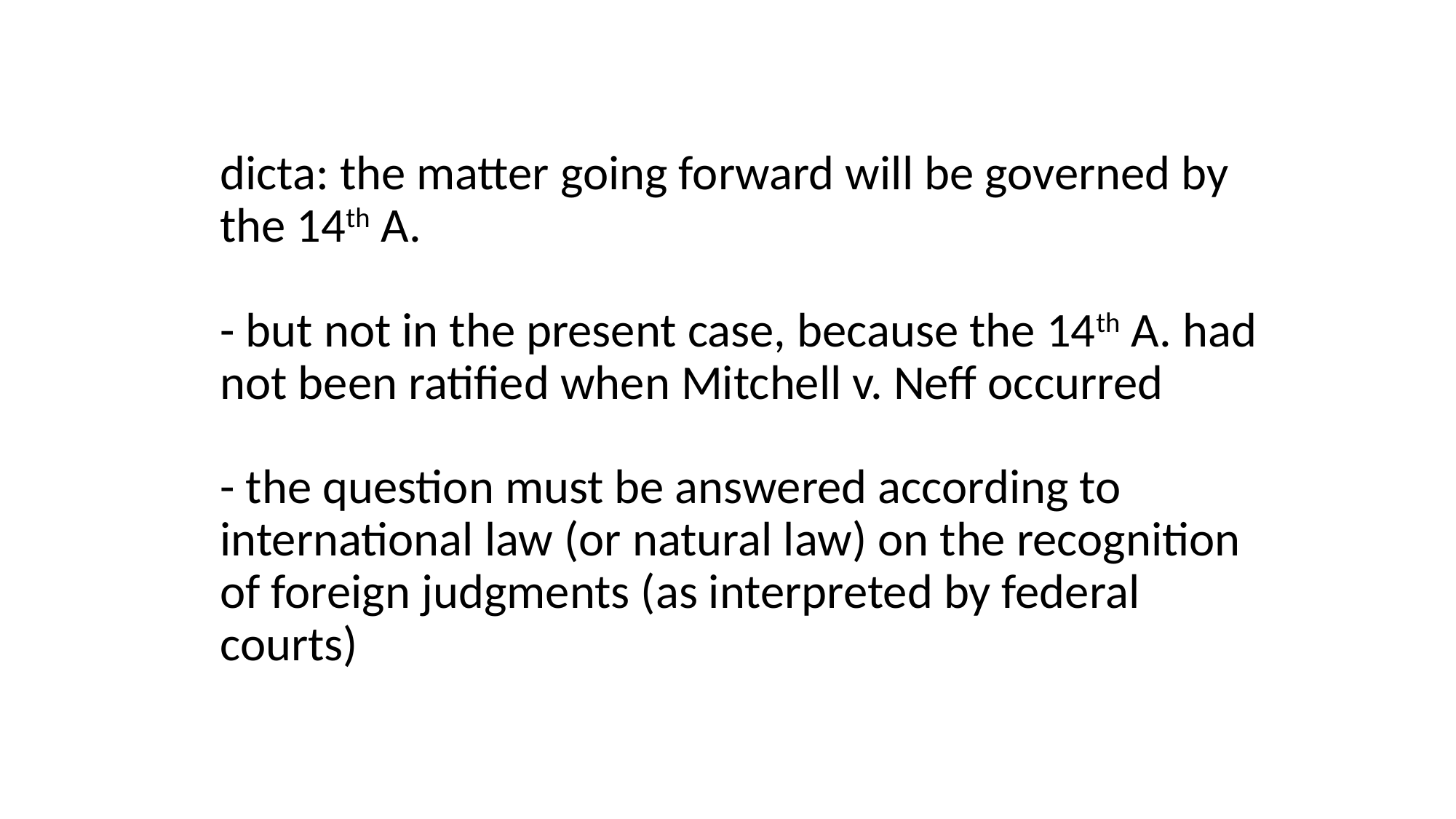

# dicta: the matter going forward will be governed by the 14th A. - but not in the present case, because the 14th A. had not been ratified when Mitchell v. Neff occurred - the question must be answered according to international law (or natural law) on the recognition of foreign judgments (as interpreted by federal courts)